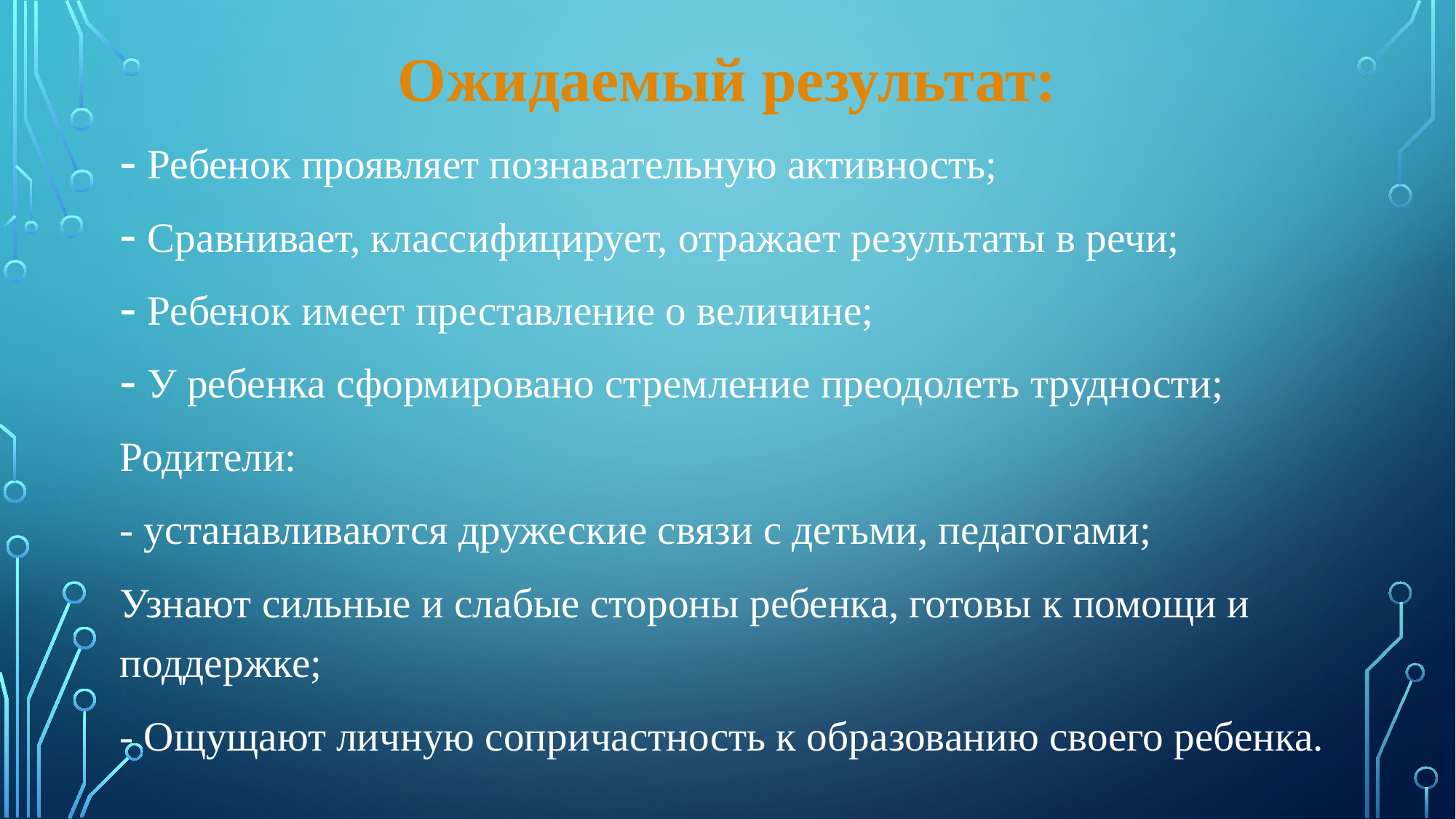

Ожидаемый результат:
Ребенок проявляет познавательную активность;
Сравнивает, классифицирует, отражает результаты в речи;
Ребенок имеет преставление о величине;
У ребенка сформировано стремление преодолеть трудности;
Родители:
- устанавливаются дружеские связи с детьми, педагогами;
Узнают сильные и слабые стороны ребенка, готовы к помощи и поддержке;
- Ощущают личную сопричастность к образованию своего ребенка.